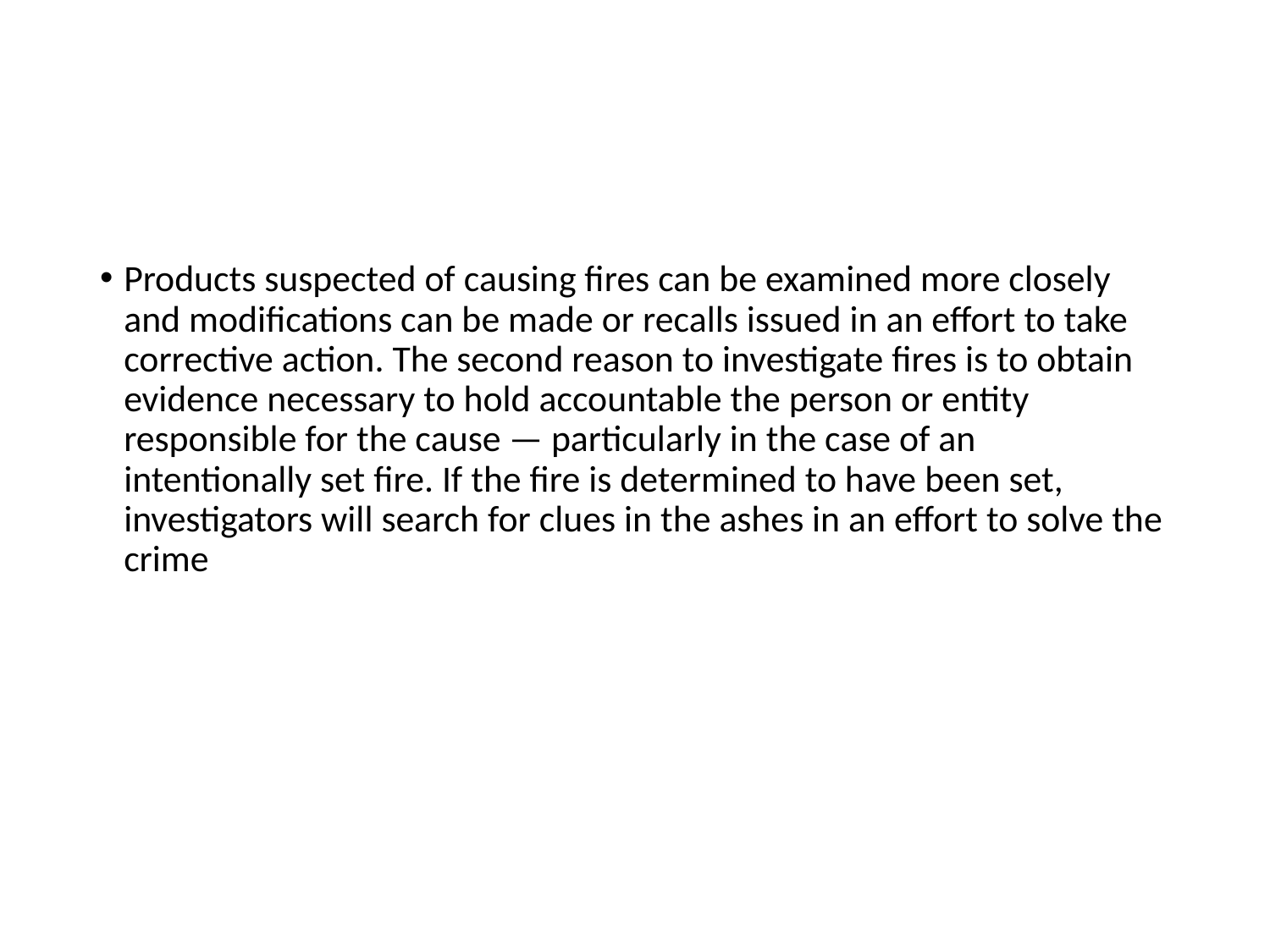

#
Products suspected of causing fires can be examined more closely and modifications can be made or recalls issued in an effort to take corrective action. The second reason to investigate fires is to obtain  evidence necessary to hold accountable the person or entity responsible for the cause — particularly in the case of an intentionally set fire. If the fire is determined to have been set, investigators will search for clues in the ashes in an effort to solve the crime